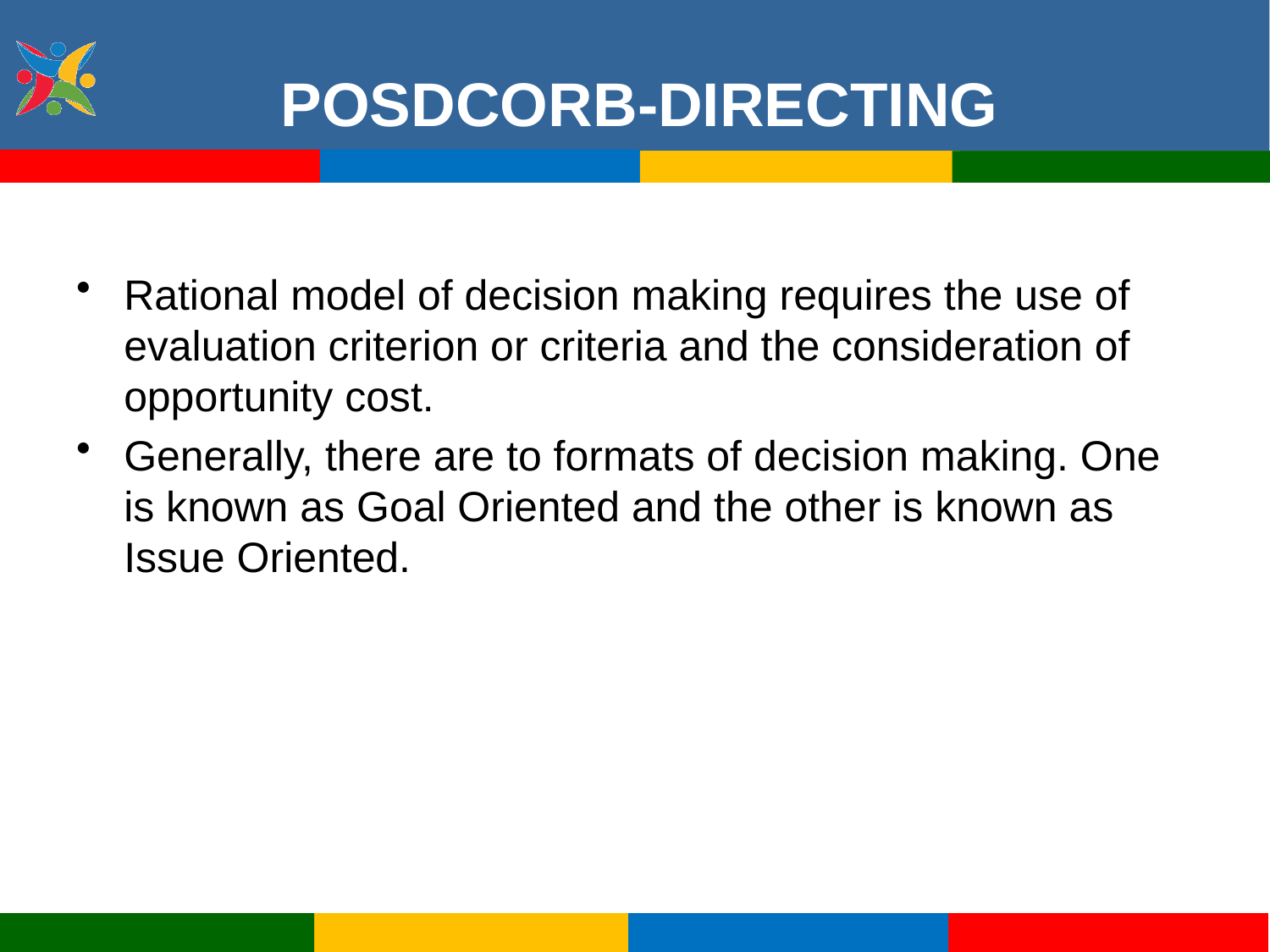

POSDCORB-DIRECTING
Rational model of decision making requires the use of evaluation criterion or criteria and the consideration of opportunity cost.
Generally, there are to formats of decision making. One is known as Goal Oriented and the other is known as Issue Oriented.